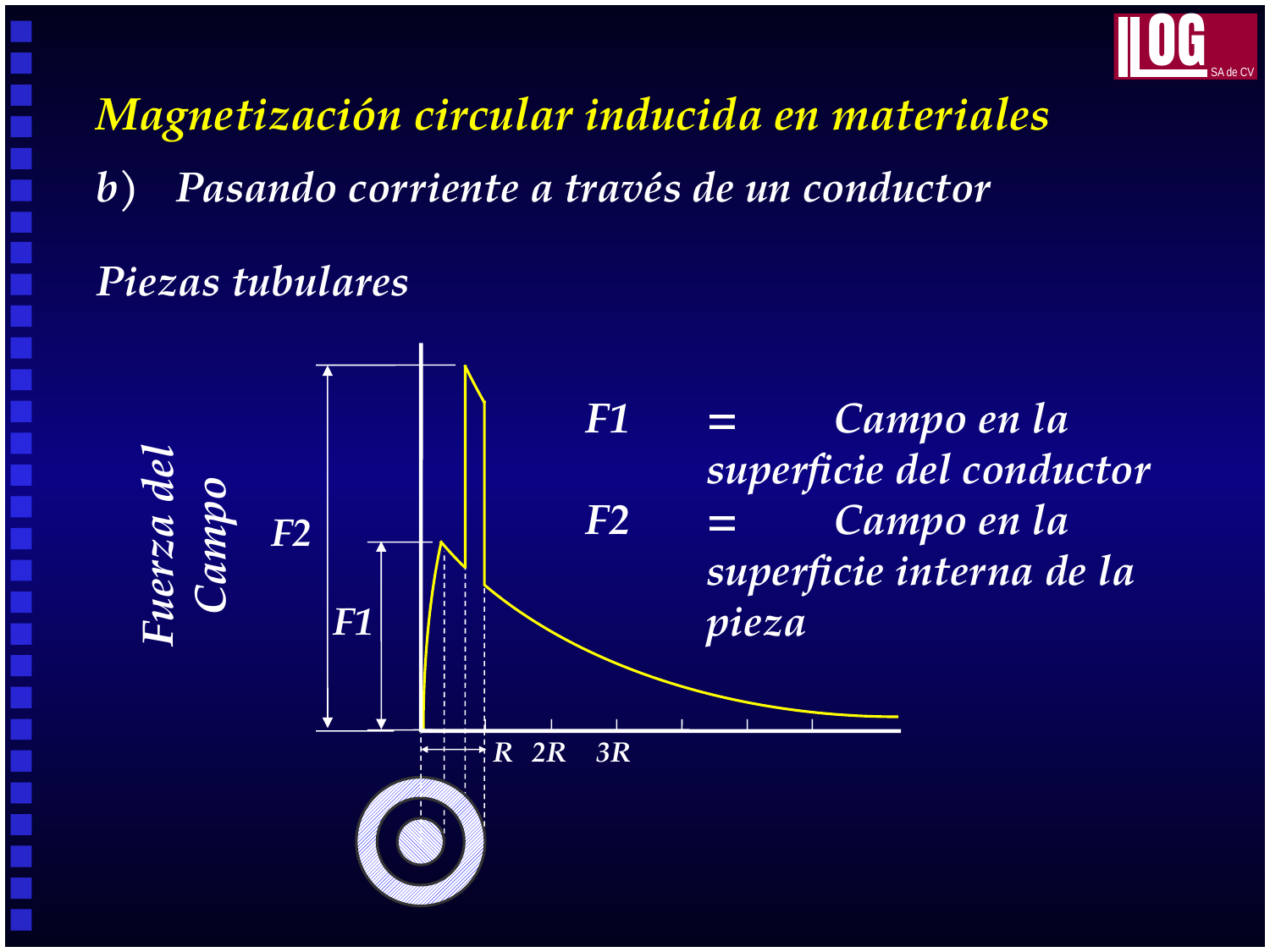

Magnetización circular inducida en materiales
b)	Pasando corriente a través de un conductor
Piezas tubulares

OG

SA de CV

F1	=	Campo en la superficie del conductor
F2	=	Campo en la superficie interna de la pieza

Fuerza del Campo
 F2

 F1
R	 2R	3R